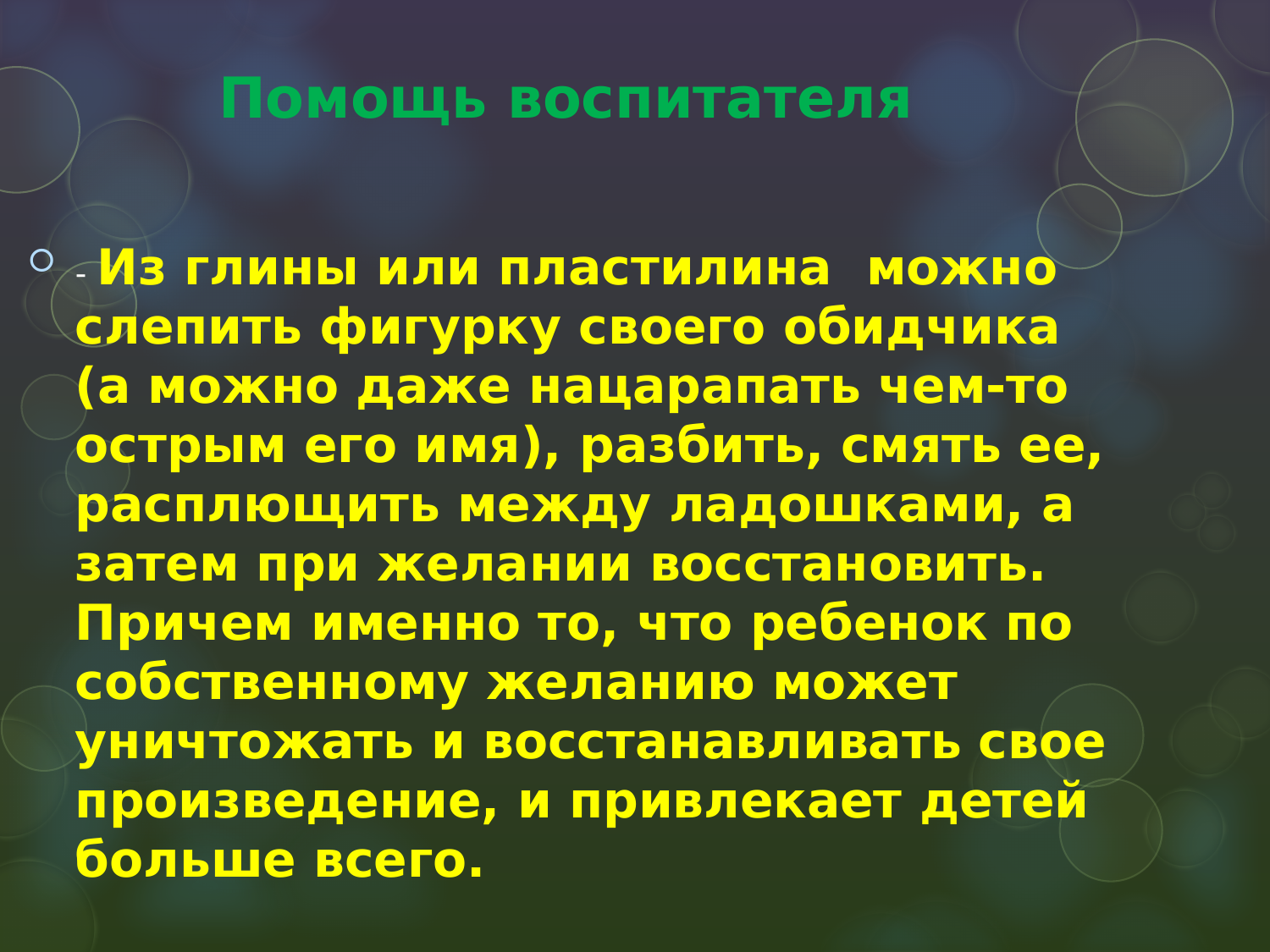

# Помощь воспитателя
- Из глины или пластилина  можно слепить фигурку своего обидчика (а можно даже нацарапать чем-то острым его имя), разбить, смять ее, расплющить между ладошками, а затем при желании восстановить. Причем именно то, что ребенок по собственному желанию может уничтожать и восстанавливать свое произведение, и привлекает детей больше всего.